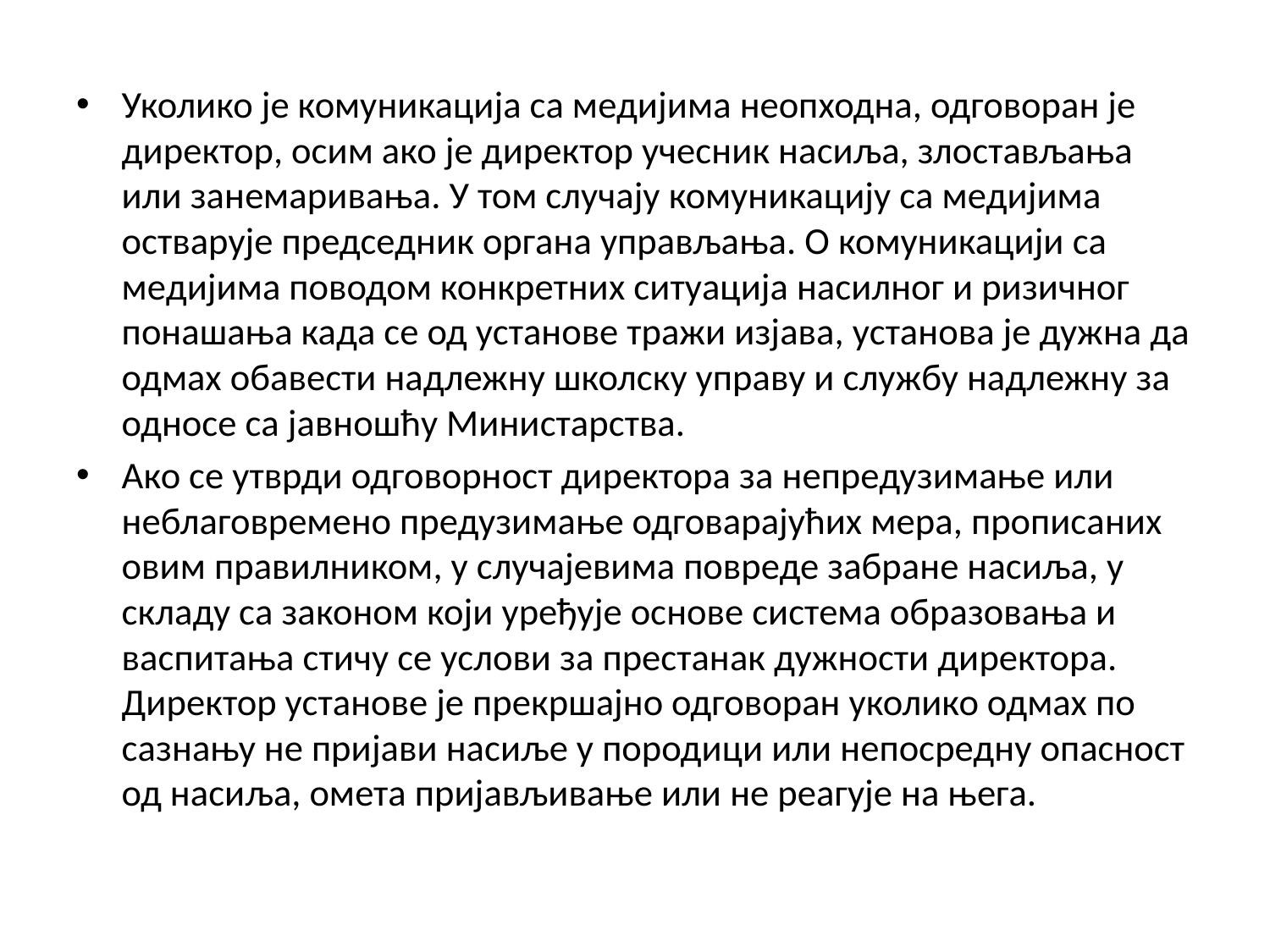

Уколико је комуникација са медијима неопходна, одговоран је директор, осим ако је директор учесник насиља, злостављања или занемаривања. У том случају комуникацију са медијима остварује председник органа управљања. О комуникацији са медијима поводом конкретних ситуација насилног и ризичног понашања када се од установе тражи изјава, установа је дужна да одмах обавести надлежну школску управу и службу надлежну за односе са јавношћу Министарства.
Ако се утврди одговорност директора за непредузимање или неблаговремено предузимање одговарајућих мера, прописаних овим правилником, у случајевима повреде забране насиља, у складу са законом који уређује основе система образовања и васпитања стичу се услови за престанак дужности директора. Директор установе је прекршајно одговоран уколико одмах по сазнању не пријави насиље у породици или непосредну опасност од насиља, омета пријављивање или не реагује на њега.